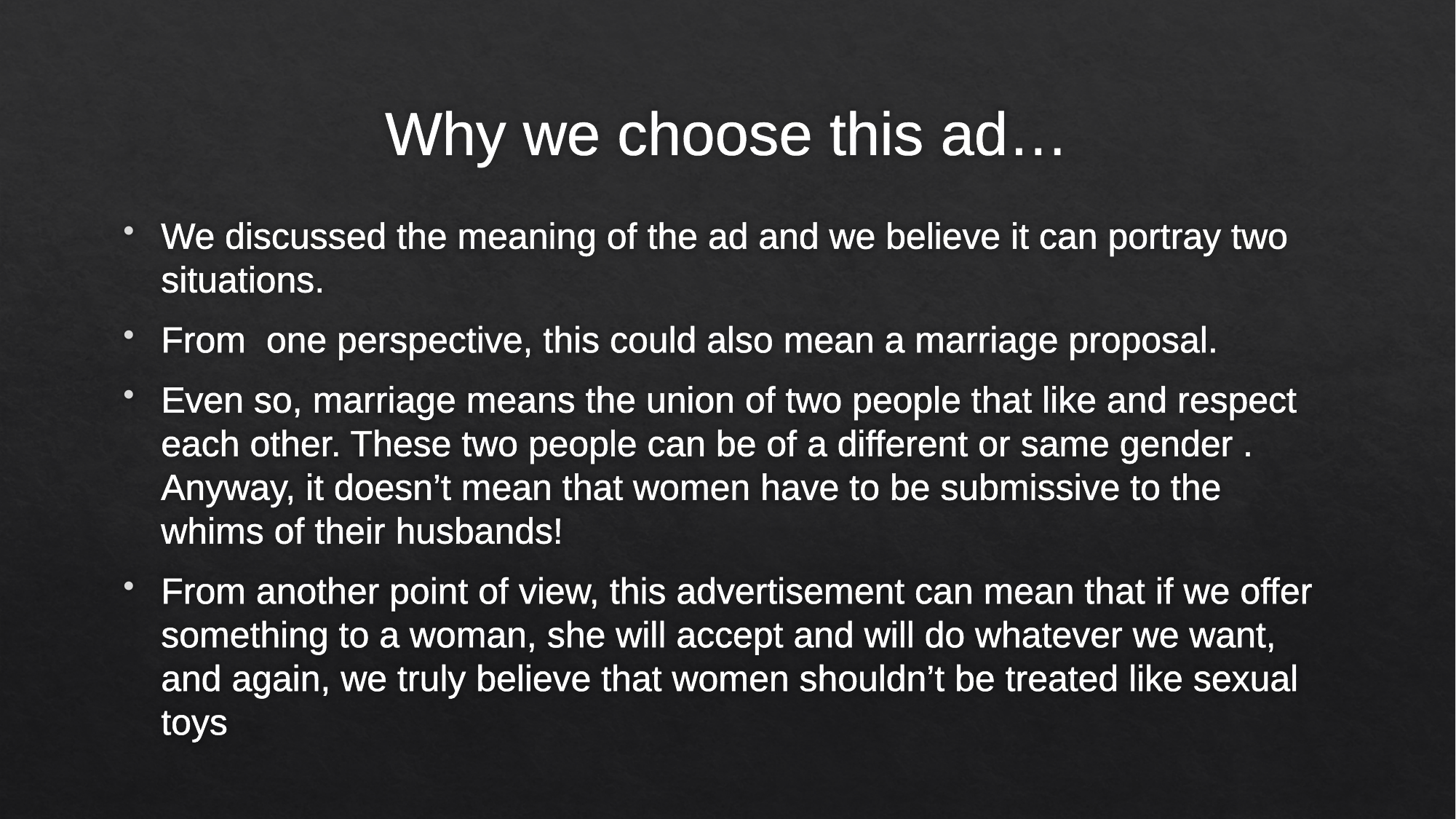

# Why we choose this ad…
We discussed the meaning of the ad and we believe it can portray two situations.
From  one perspective, this could also mean a marriage proposal.
Even so, marriage means the union of two people that like and respect each other. These two people can be of a different or same gender . Anyway, it doesn’t mean that women have to be submissive to the whims of their husbands!
From another point of view, this advertisement can mean that if we offer something to a woman, she will accept and will do whatever we want, and again, we truly believe that women shouldn’t be treated like sexual toys